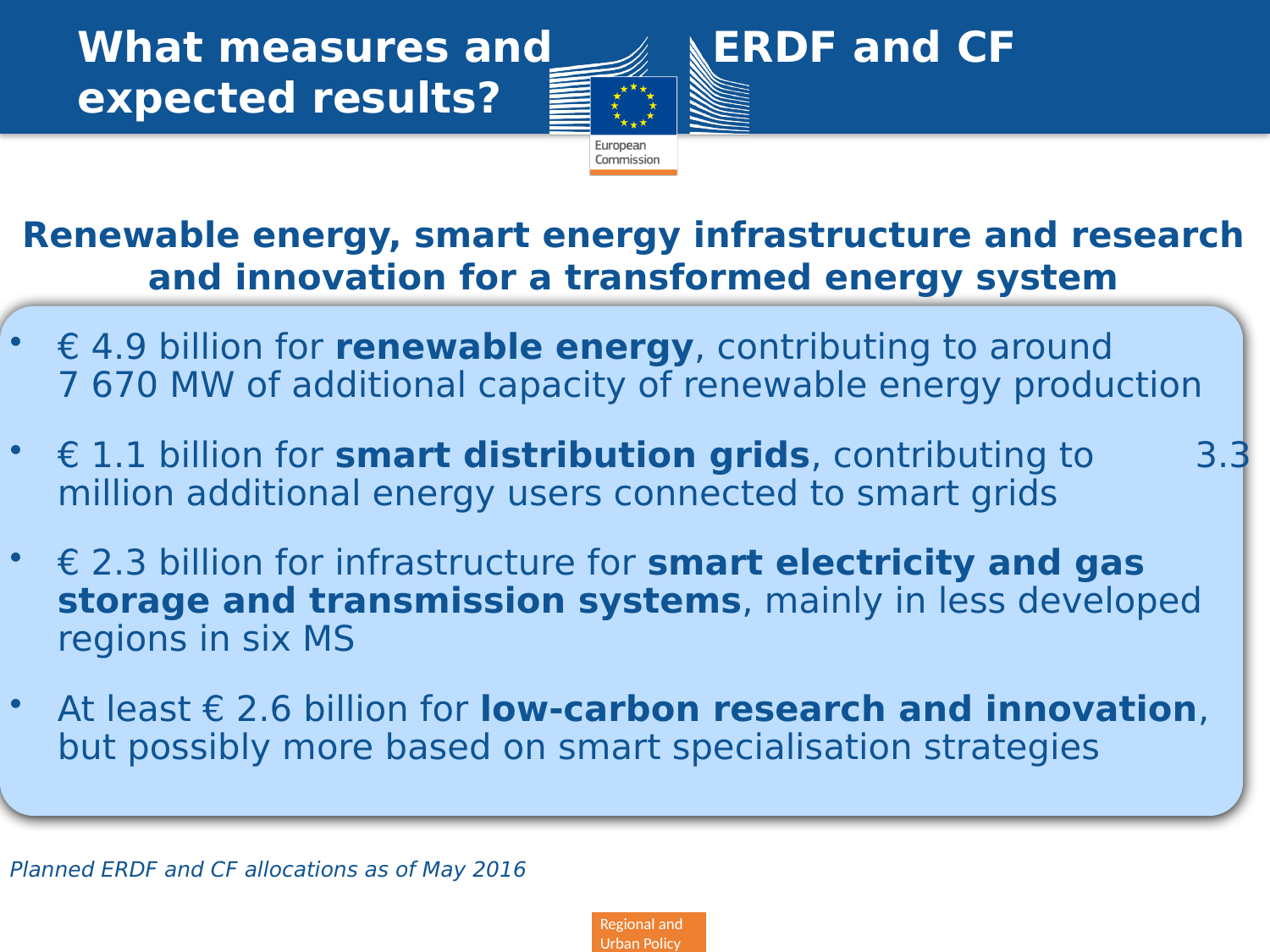

# What measures and		ERDF and CF expected results?
Renewable energy, smart energy infrastructure and research and innovation for a transformed energy system
€ 4.9 billion for renewable energy, contributing to around           7 670 MW of additional capacity of renewable energy production
€ 1.1 billion for smart distribution grids, contributing to         3.3 million additional energy users connected to smart grids
€ 2.3 billion for infrastructure for smart electricity and gas storage and transmission systems, mainly in less developed regions in six MS
At least € 2.6 billion for low-carbon research and innovation, but possibly more based on smart specialisation strategies

Planned ERDF and CF allocations as of May 2016